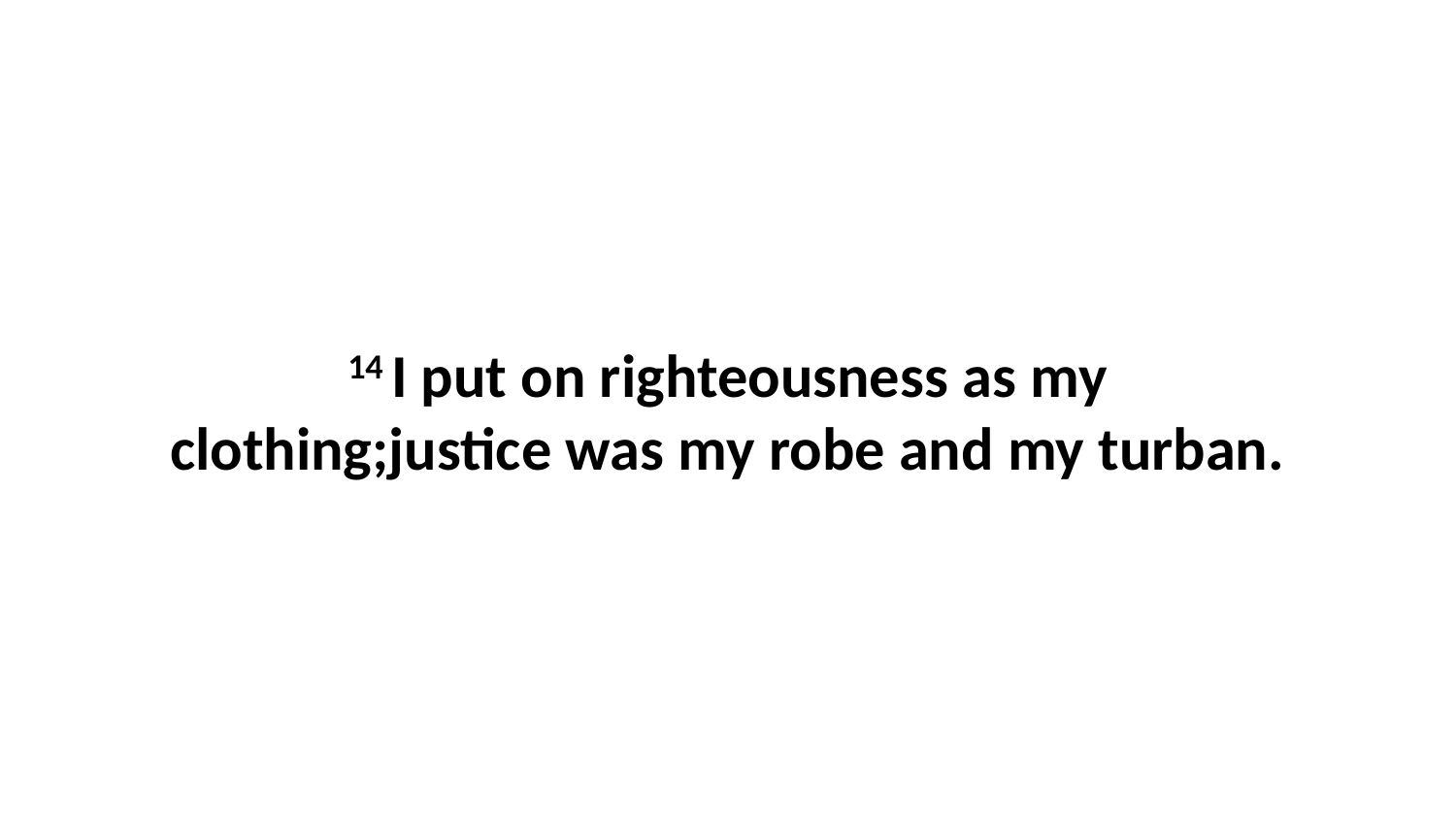

14 I put on righteousness as my clothing;justice was my robe and my turban.